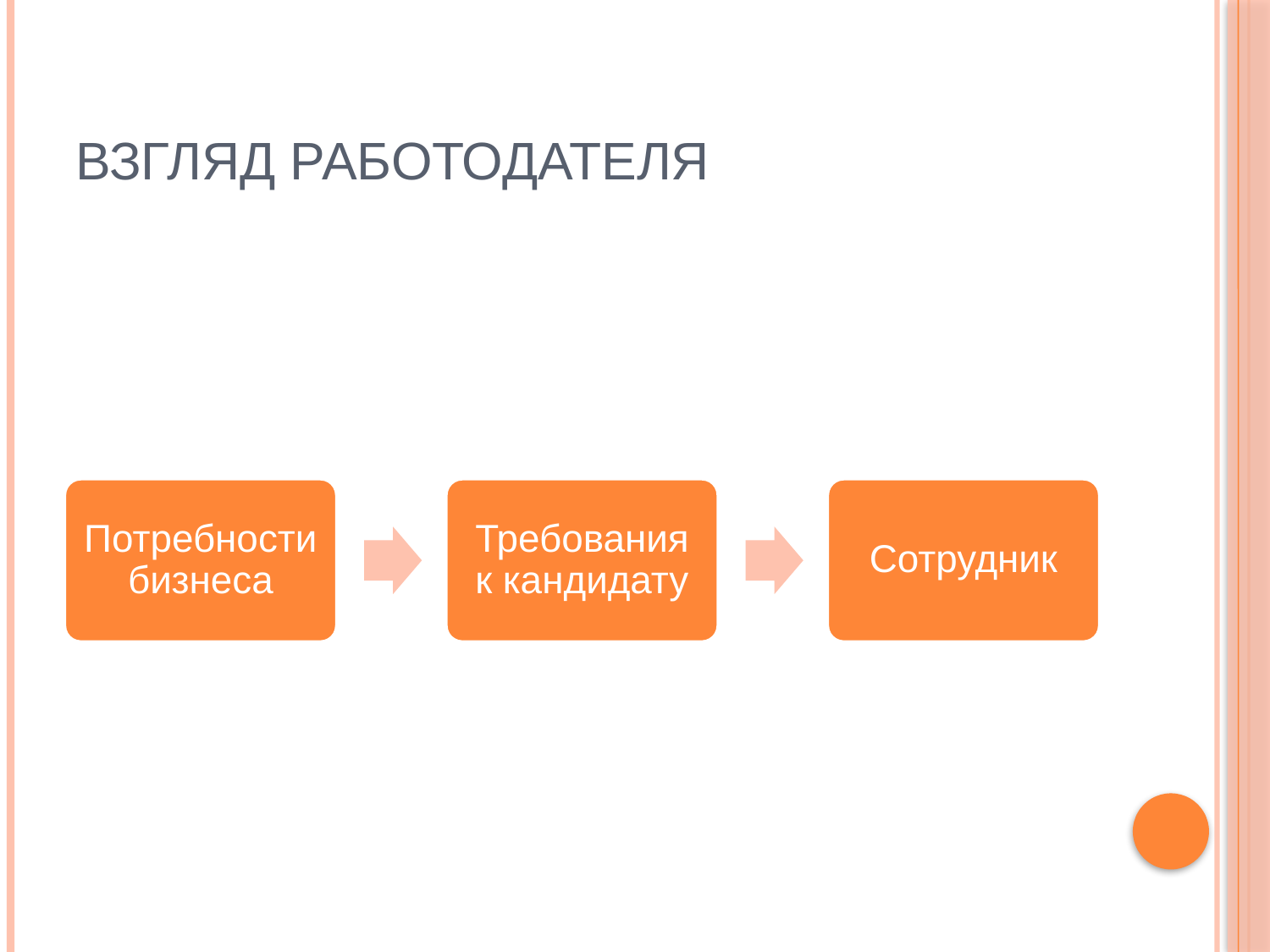

# Взгляд работодателя
Потребности бизнеса

Требования к кандидату

Сотрудник